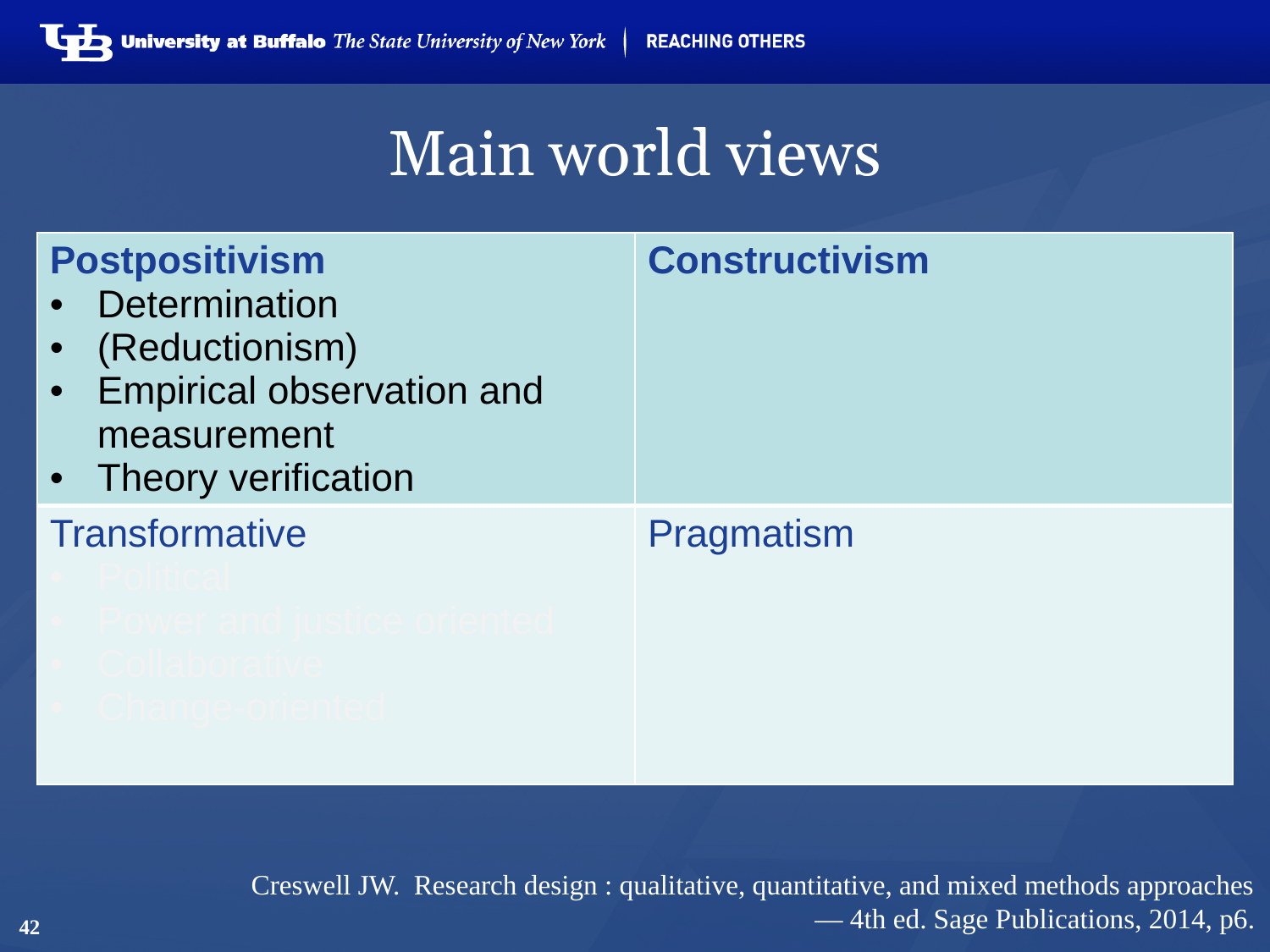

# Main world views
| Postpositivism Determination (Reductionism) Empirical observation and measurement Theory verification | Constructivism |
| --- | --- |
| Transformative Political Power and justice oriented Collaborative Change-oriented | Pragmatism |
Creswell JW.  Research design : qualitative, quantitative, and mixed methods approaches— 4th ed. Sage Publications, 2014, p6.
42